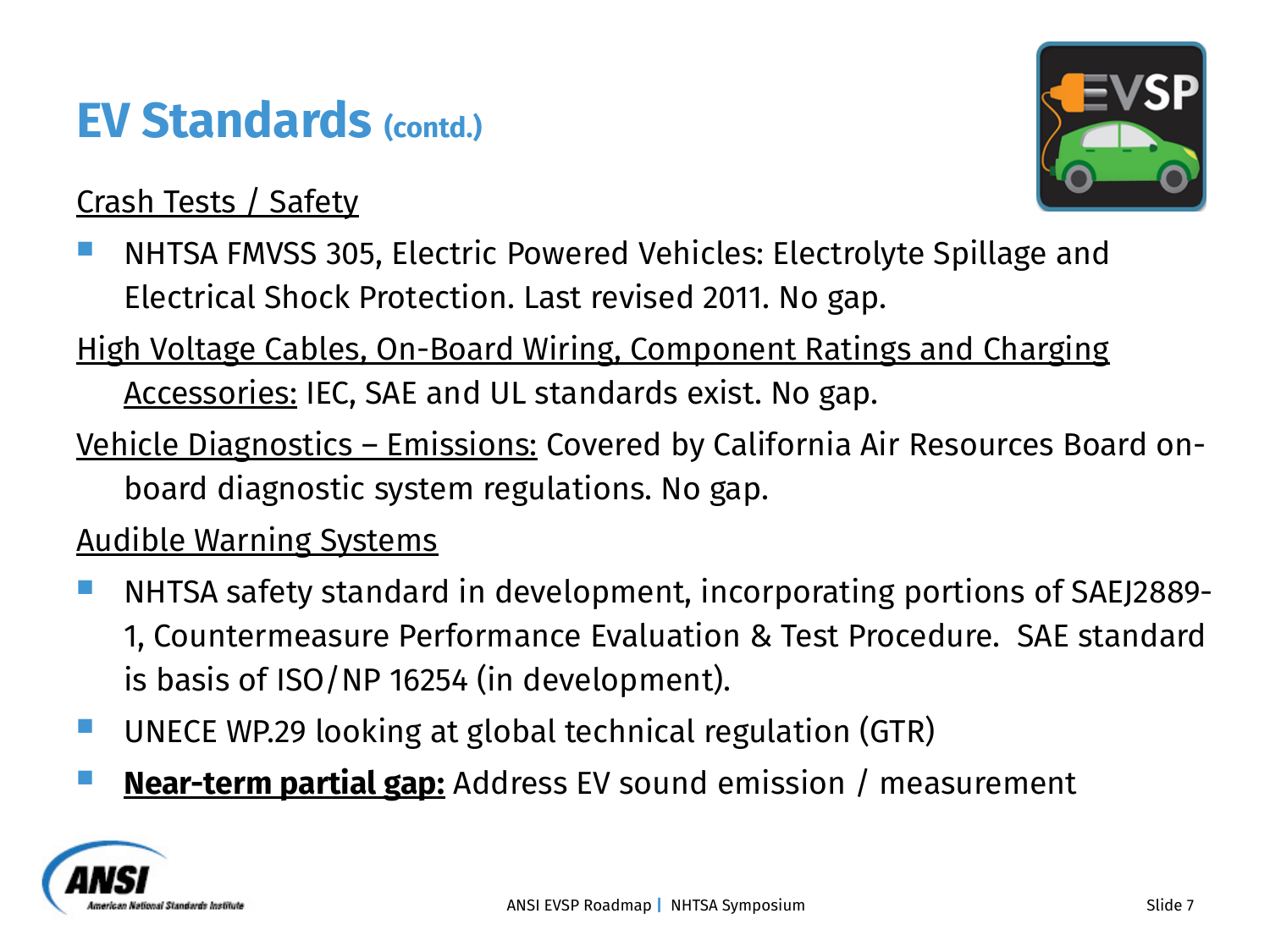

EV Standards (contd.)
Crash Tests / Safety
NHTSA FMVSS 305, Electric Powered Vehicles: Electrolyte Spillage and Electrical Shock Protection. Last revised 2011. No gap.
High Voltage Cables, On-Board Wiring, Component Ratings and Charging Accessories: IEC, SAE and UL standards exist. No gap.
Vehicle Diagnostics – Emissions: Covered by California Air Resources Board on-board diagnostic system regulations. No gap.
Audible Warning Systems
NHTSA safety standard in development, incorporating portions of SAEJ2889-1, Countermeasure Performance Evaluation & Test Procedure.  SAE standard is basis of ISO/NP 16254 (in development).
UNECE WP.29 looking at global technical regulation (GTR)
Near-term partial gap: Address EV sound emission / measurement
ANSI EVSP Roadmap |  NHTSA Symposium
Slide 7